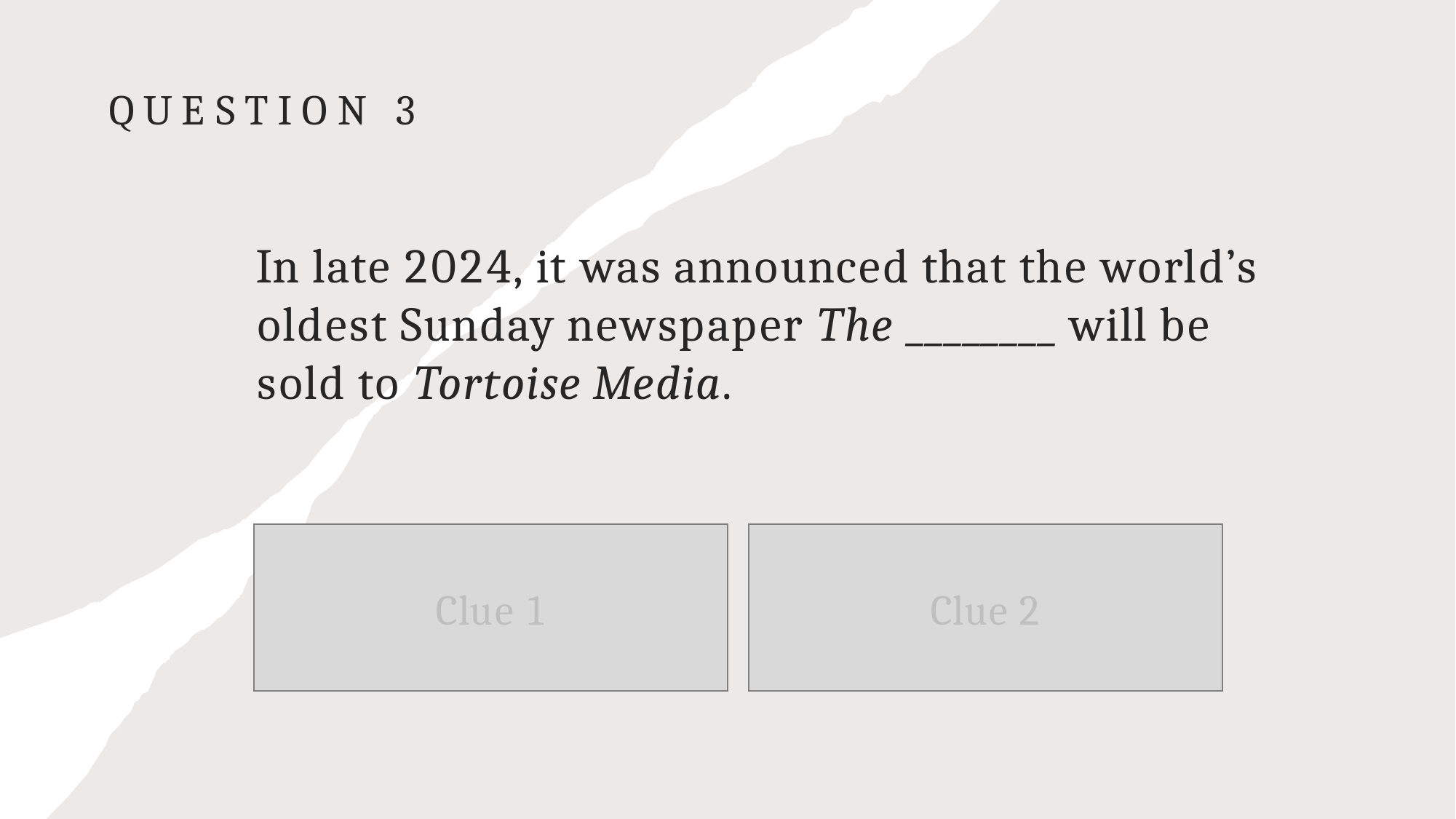

# Question 3
In late 2024, it was announced that the world’s oldest Sunday newspaper The ________ will be sold to Tortoise Media.
Clue 1
It is currently the sister paper to The Guardian.
Clue 2
The answer is an anagram of soreverb.